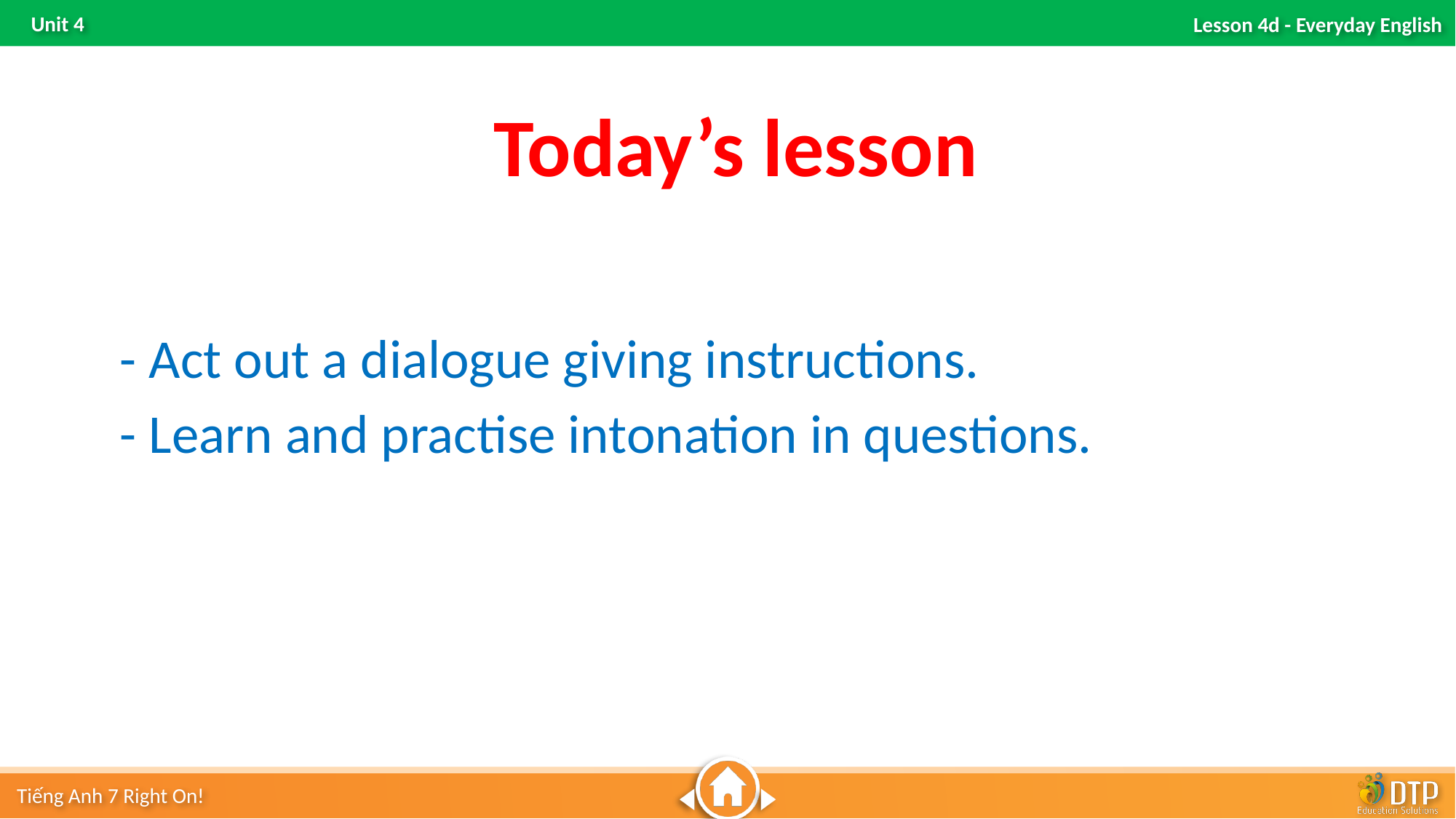

Today’s lesson
- Act out a dialogue giving instructions.
- Learn and practise intonation in questions.